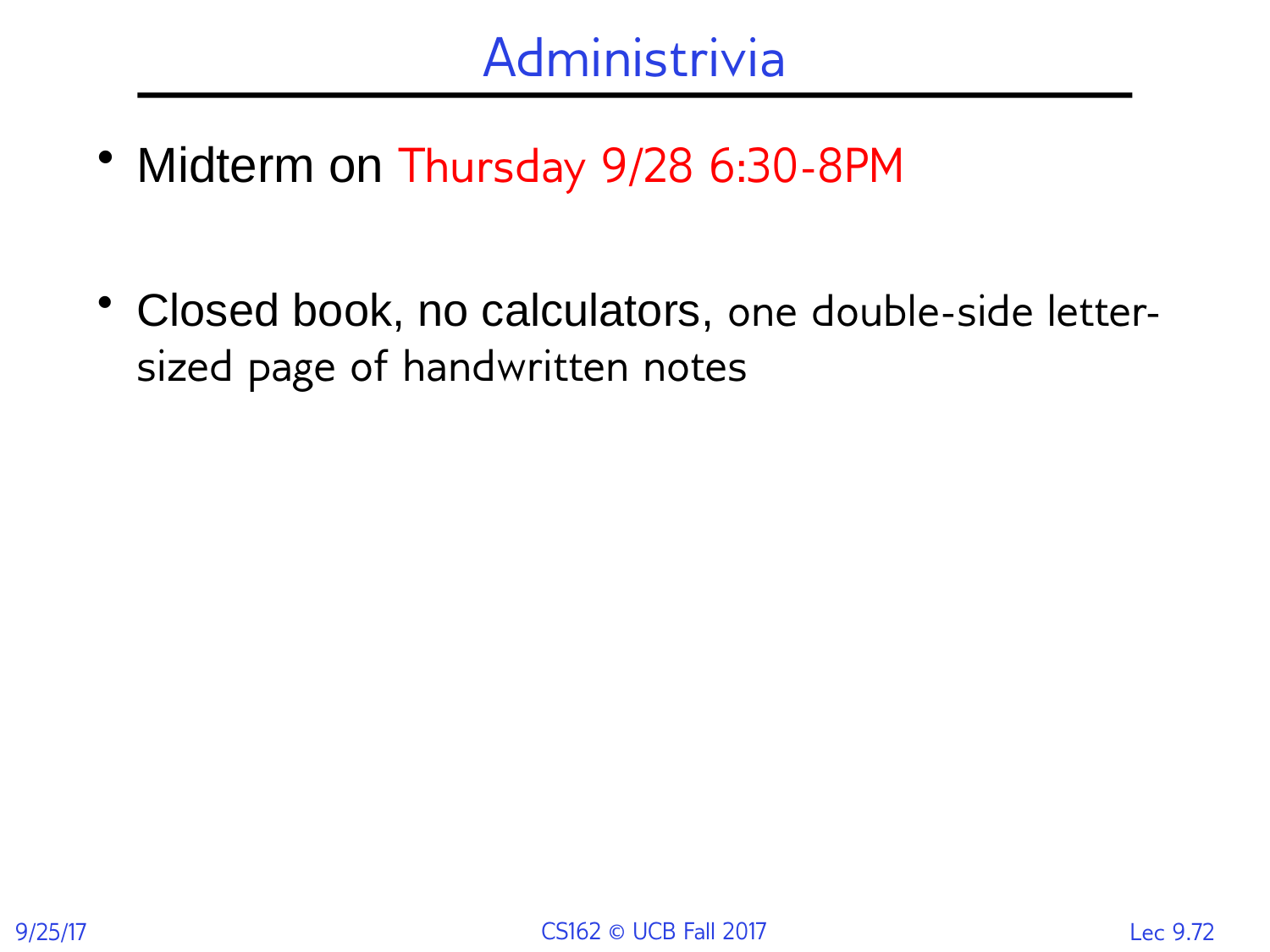

# Administrivia
Midterm on Thursday 9/28 6:30-8PM

Closed book, no calculators, one double-side letter-sized page of handwritten notes